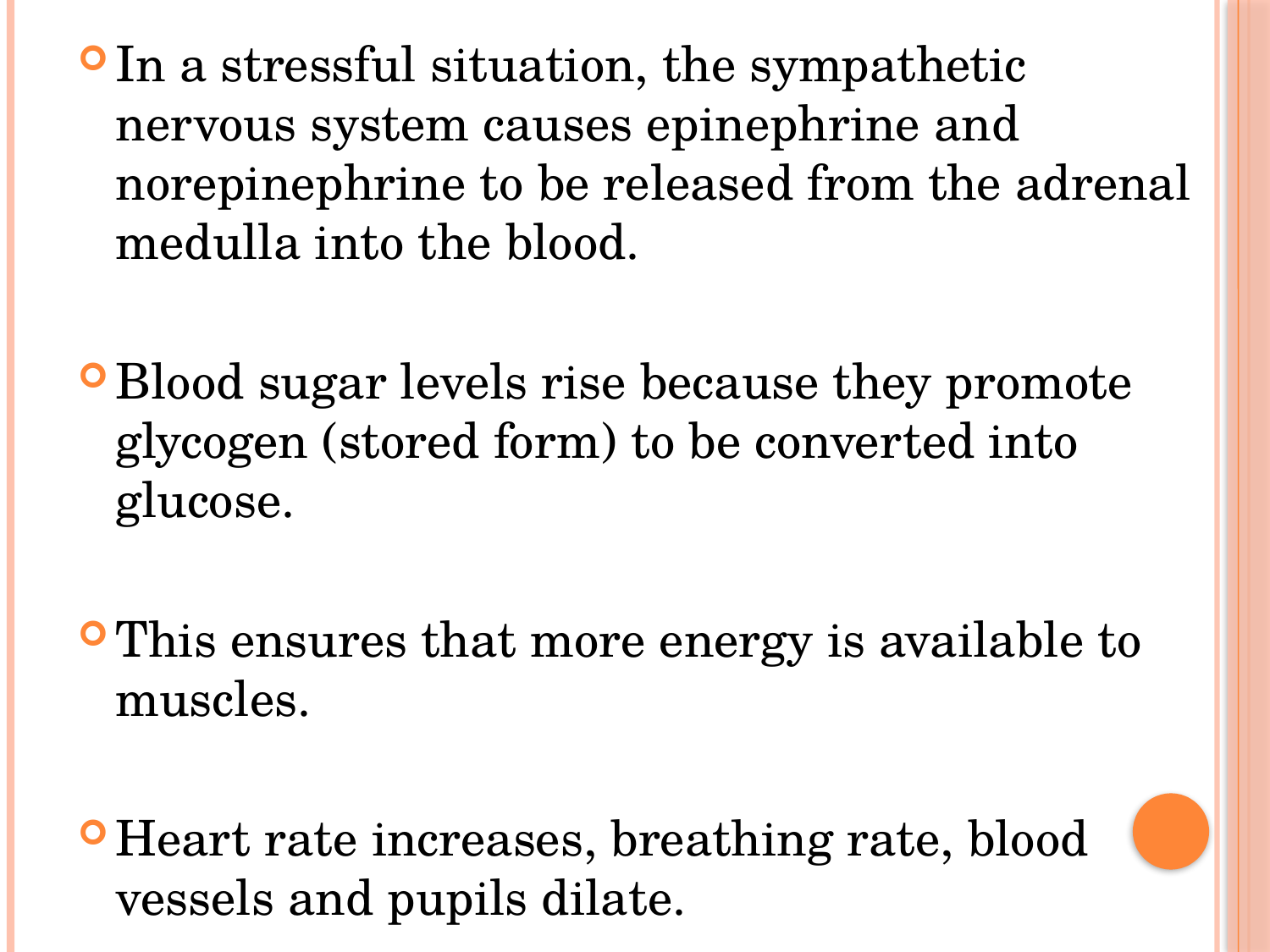

In a stressful situation, the sympathetic nervous system causes epinephrine and norepinephrine to be released from the adrenal medulla into the blood.

Blood sugar levels rise because they promote glycogen (stored form) to be converted into glucose.

This ensures that more energy is available to muscles.

Heart rate increases, breathing rate, blood vessels and pupils dilate.